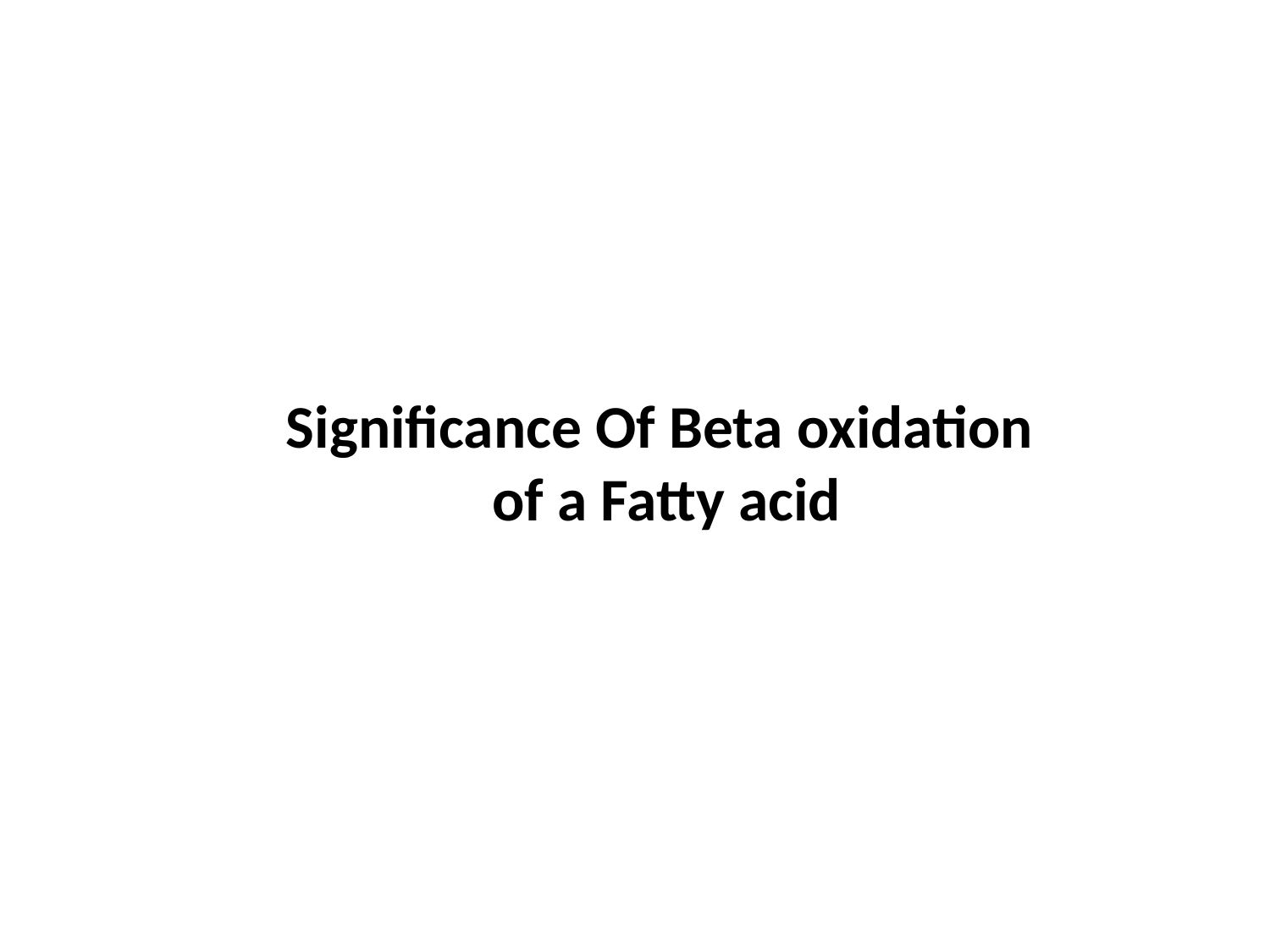

# Significance Of Beta oxidation of a Fatty acid